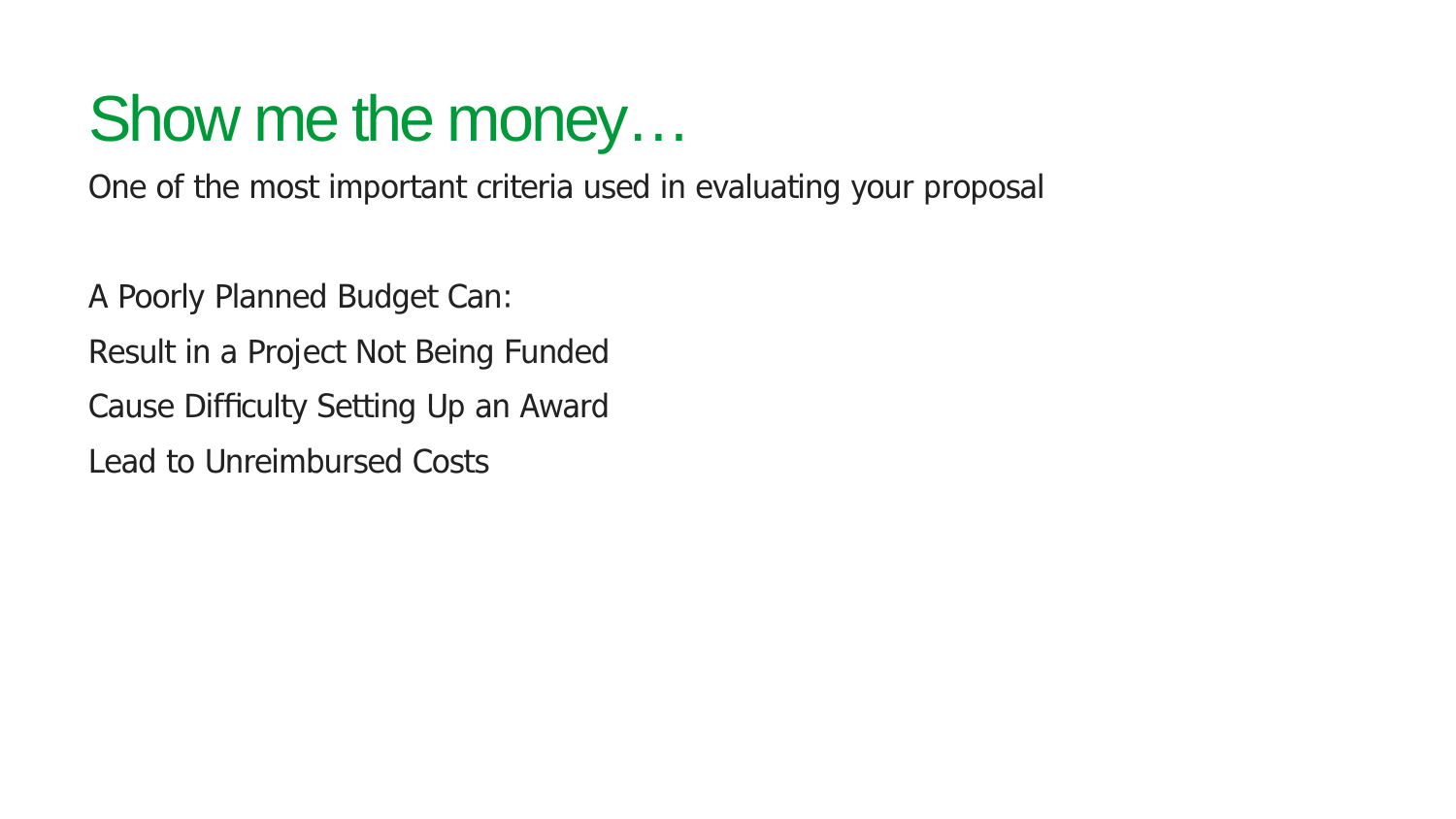

# Show me the money…
One of the most important criteria used in evaluating your proposal

A Poorly Planned Budget Can:
Result in a Project Not Being Funded
Cause Difficulty Setting Up an Award
Lead to Unreimbursed Costs